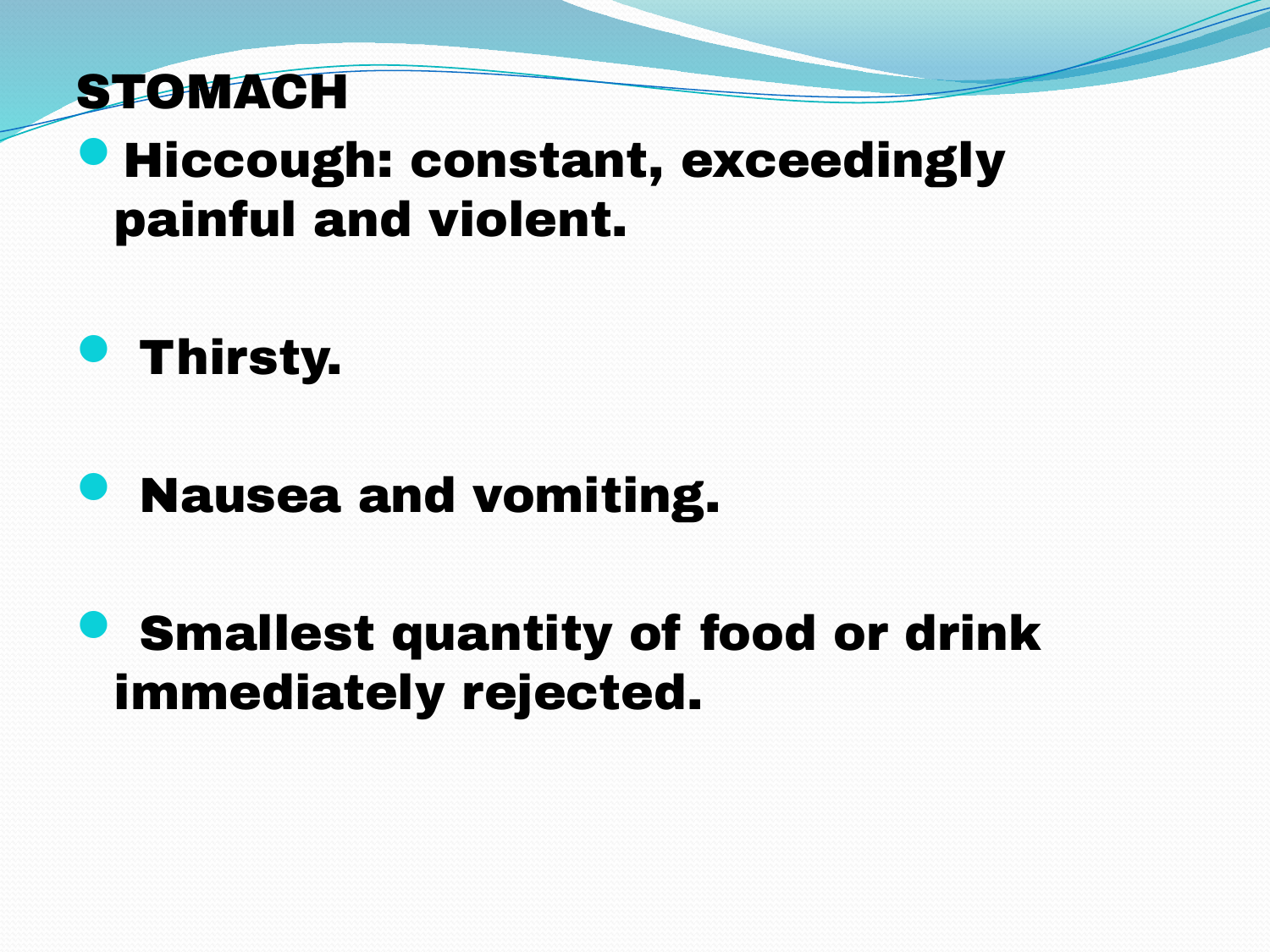

STOMACH
Hiccough: constant, exceedingly painful and violent.

 Thirsty.

 Nausea and vomiting.

 Smallest quantity of food or drink immediately rejected.